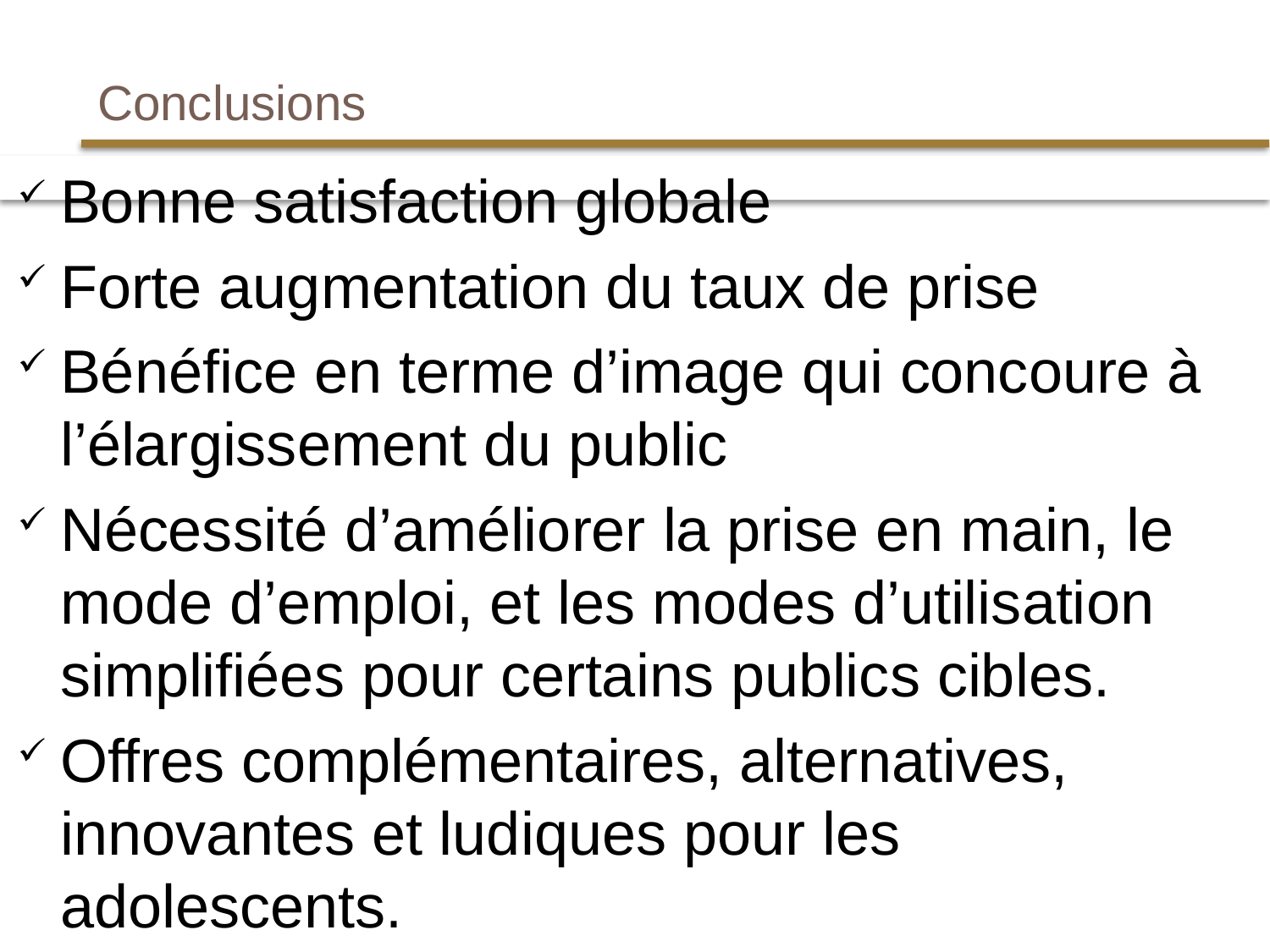

# Conclusions
Bonne satisfaction globale
Forte augmentation du taux de prise
Bénéfice en terme d’image qui concoure à l’élargissement du public
Nécessité d’améliorer la prise en main, le mode d’emploi, et les modes d’utilisation simplifiées pour certains publics cibles.
Offres complémentaires, alternatives, innovantes et ludiques pour les adolescents.